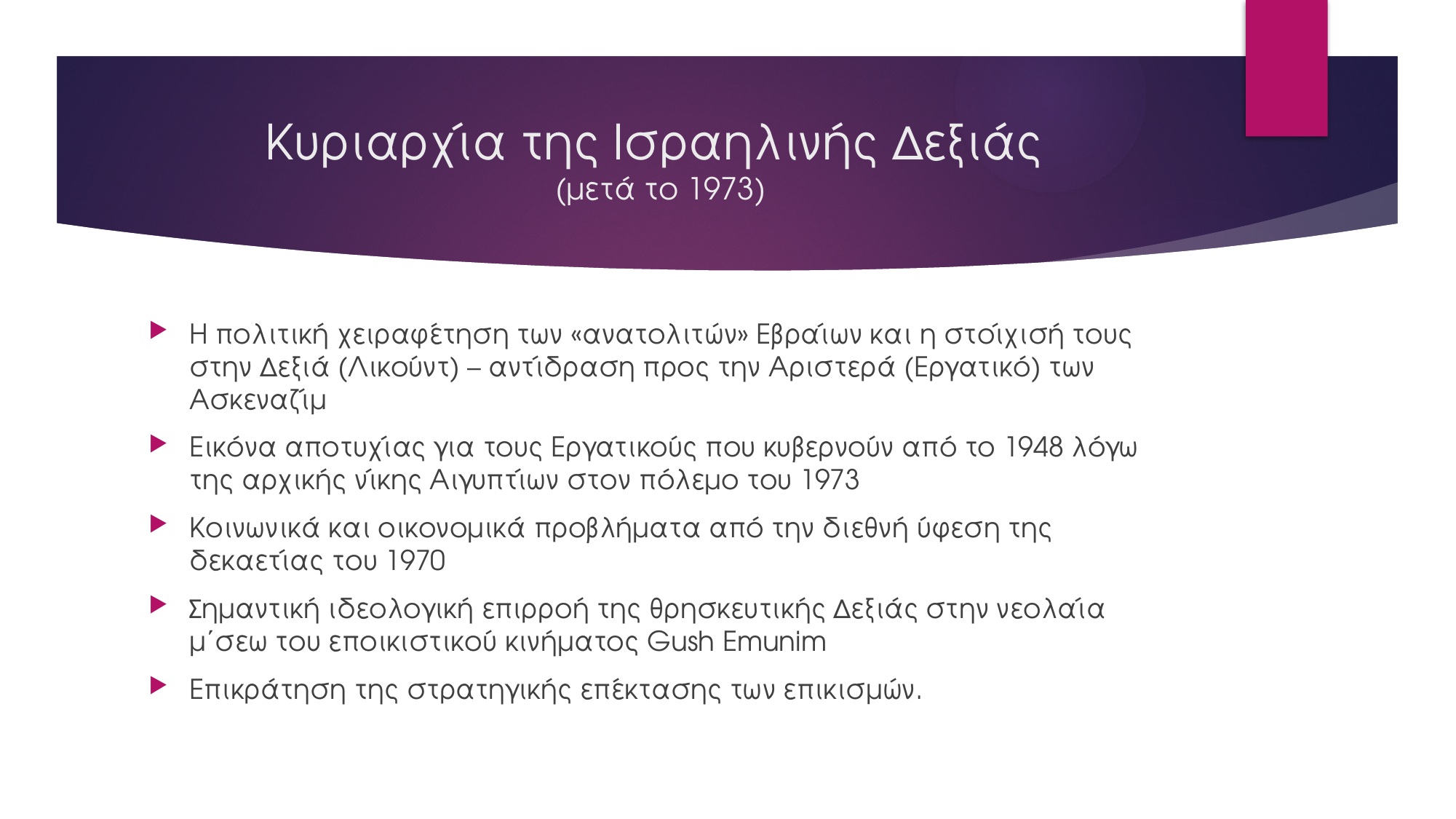

# Κυριαρχία της Ισραηλινής Δεξιάς (μετά το 1973)
Η πολιτική χειραφέτηση των «ανατολιτών» Εβραίων και η στοίχισή τους στην Δεξιά (Λικούντ) – αντίδραση προς την Αριστερά (Εργατικό) των Ασκεναζίμ
Εικόνα αποτυχίας για τους Εργατικούς που κυβερνούν από το 1948 λόγω της αρχικής νίκης Αιγυπτίων στον πόλεμο του 1973
Κοινωνικά και οικονομικά προβλήματα από την διεθνή ύφεση της δεκαετίας του 1970
Σημαντική ιδεολογική επιρροή της θρησκευτικής Δεξιάς στην νεολαία μ΄σεω του εποικιστικού κινήματος Gush Emunim
Επικράτηση της στρατηγικής επέκτασης των επικισμών.